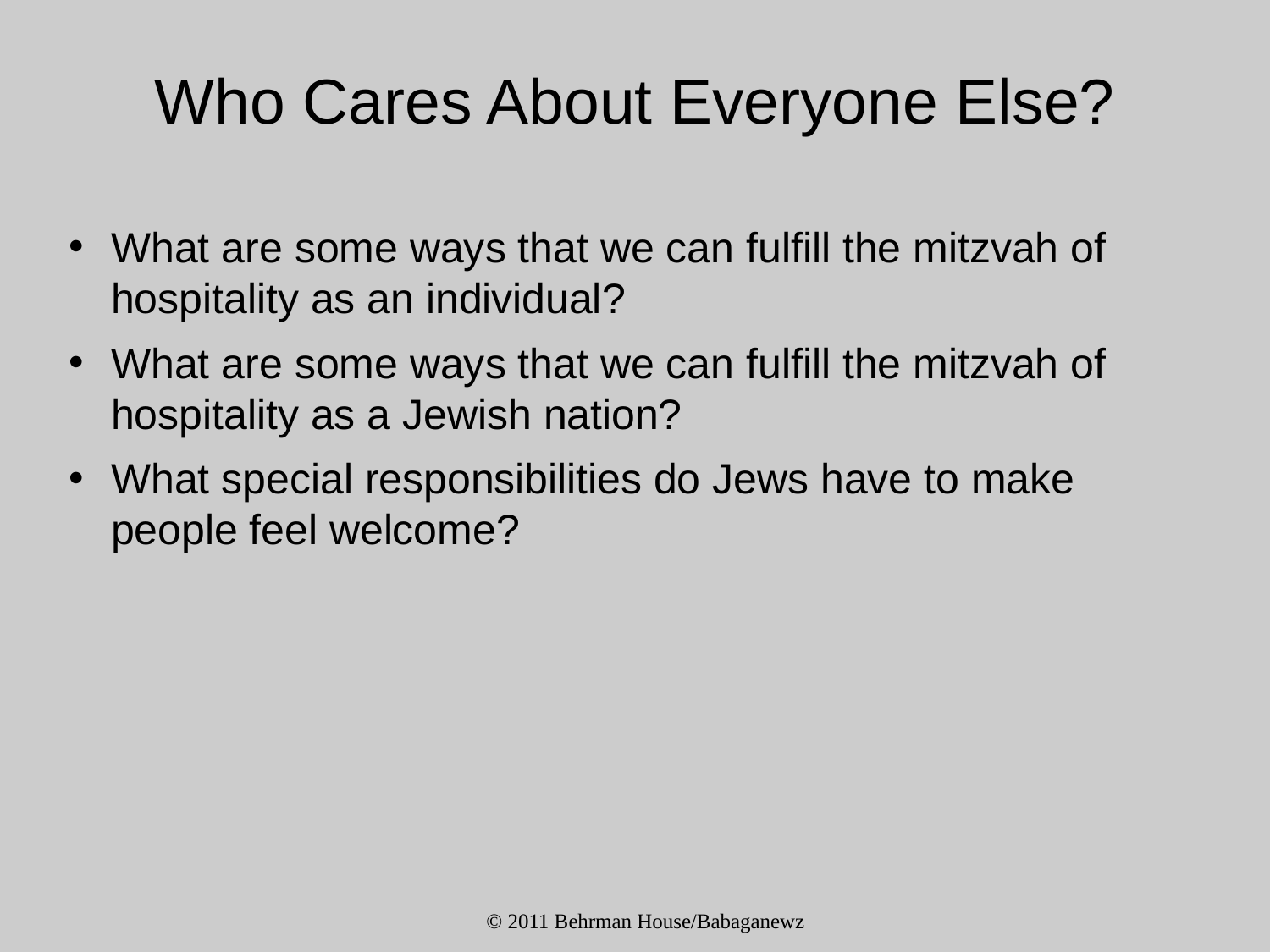

# Who Cares About Everyone Else?
What are some ways that we can fulfill the mitzvah of hospitality as an individual?
What are some ways that we can fulfill the mitzvah of hospitality as a Jewish nation?
What special responsibilities do Jews have to make people feel welcome?
© 2011 Behrman House/Babaganewz